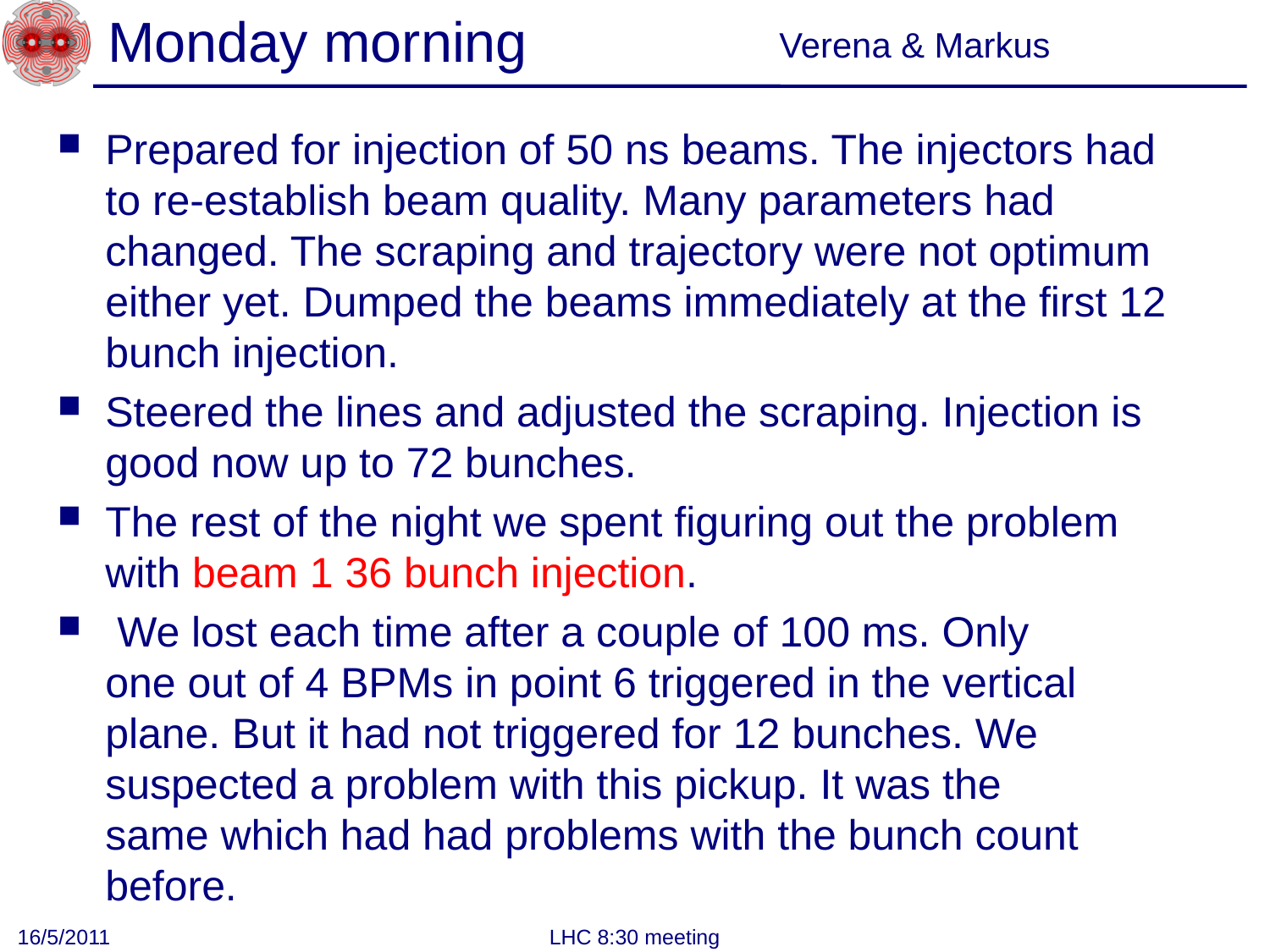

# Monday morning
Verena & Markus
Prepared for injection of 50 ns beams. The injectors had to re-establish beam quality. Many parameters had changed. The scraping and trajectory were not optimum either yet. Dumped the beams immediately at the first 12 bunch injection.
Steered the lines and adjusted the scraping. Injection is good now up to 72 bunches.
The rest of the night we spent figuring out the problem
with beam 1 36 bunch injection.
 We lost each time after a couple of 100 ms. Only
one out of 4 BPMs in point 6 triggered in the vertical plane. But it had not triggered for 12 bunches. We suspected a problem with this pickup. It was the
same which had had problems with the bunch count before.
16/5/2011
LHC 8:30 meeting